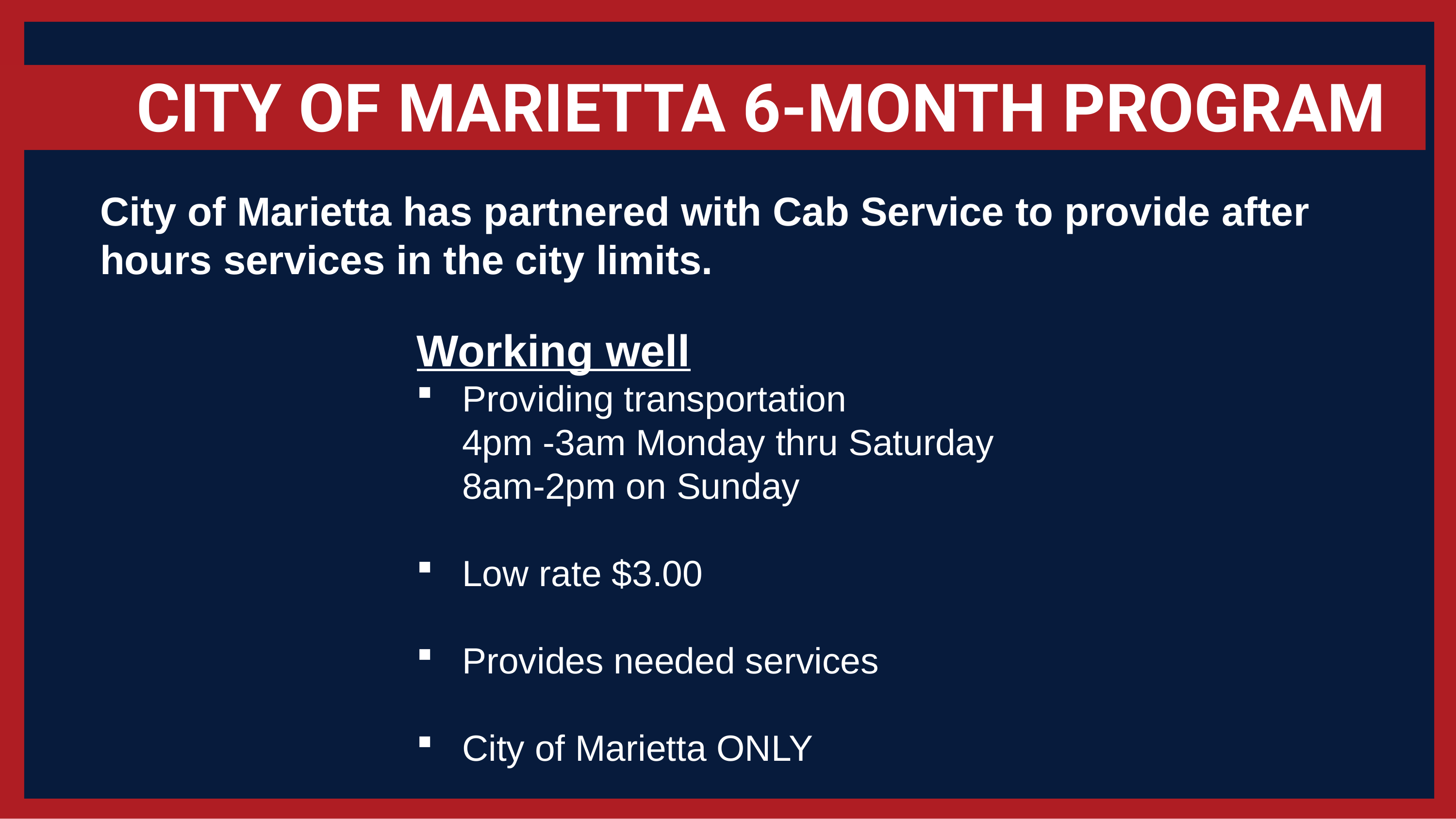

CITY OF MARIETTA 6-MONTH PROGRAM
City of Marietta has partnered with Cab Service to provide after hours services in the city limits.
Working well
Providing transportation
4pm -3am Monday thru Saturday
8am-2pm on Sunday

Low rate $3.00

Provides needed services

City of Marietta ONLY